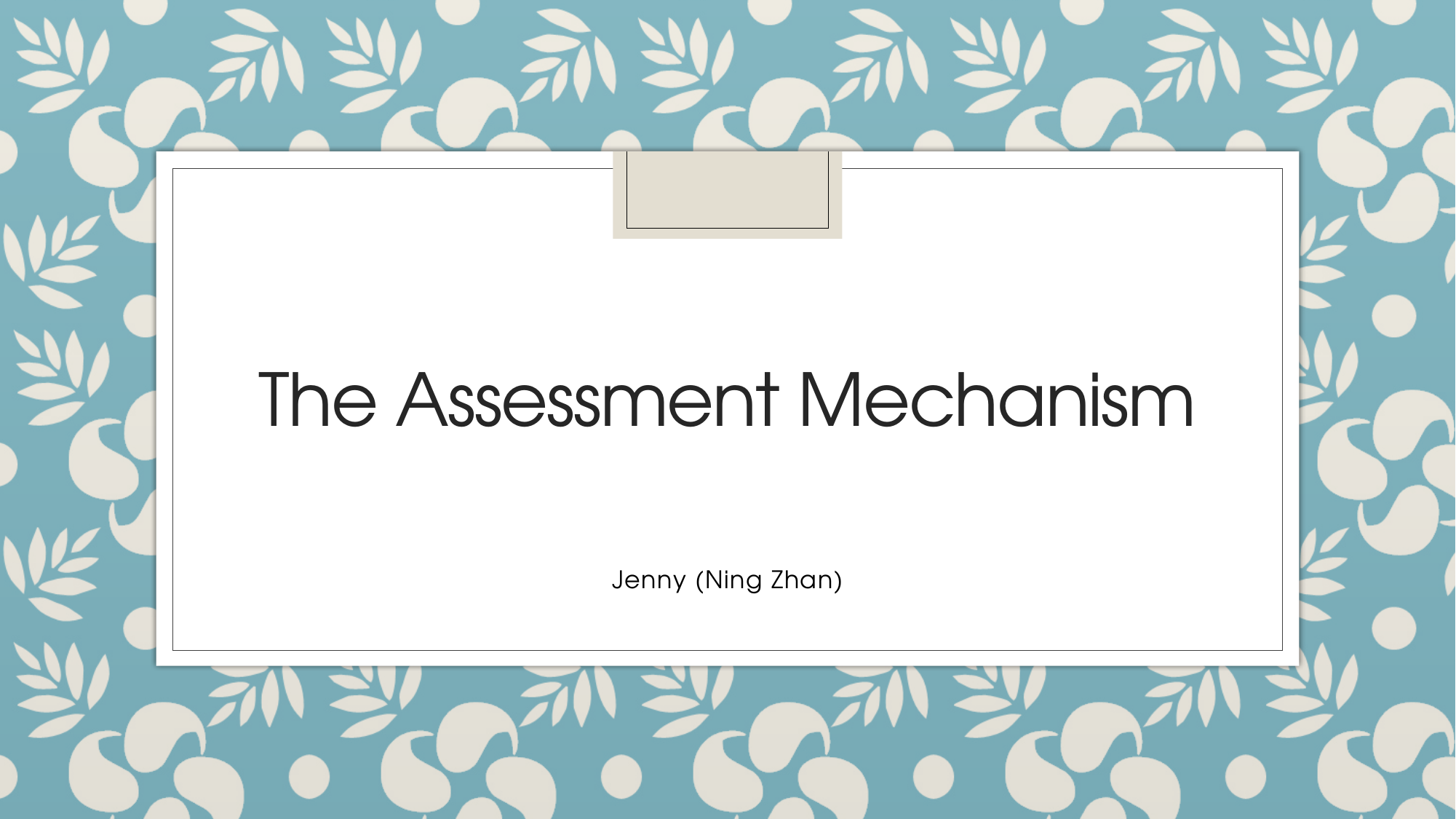

# The Assessment Mechanism
Jenny (Ning Zhan)